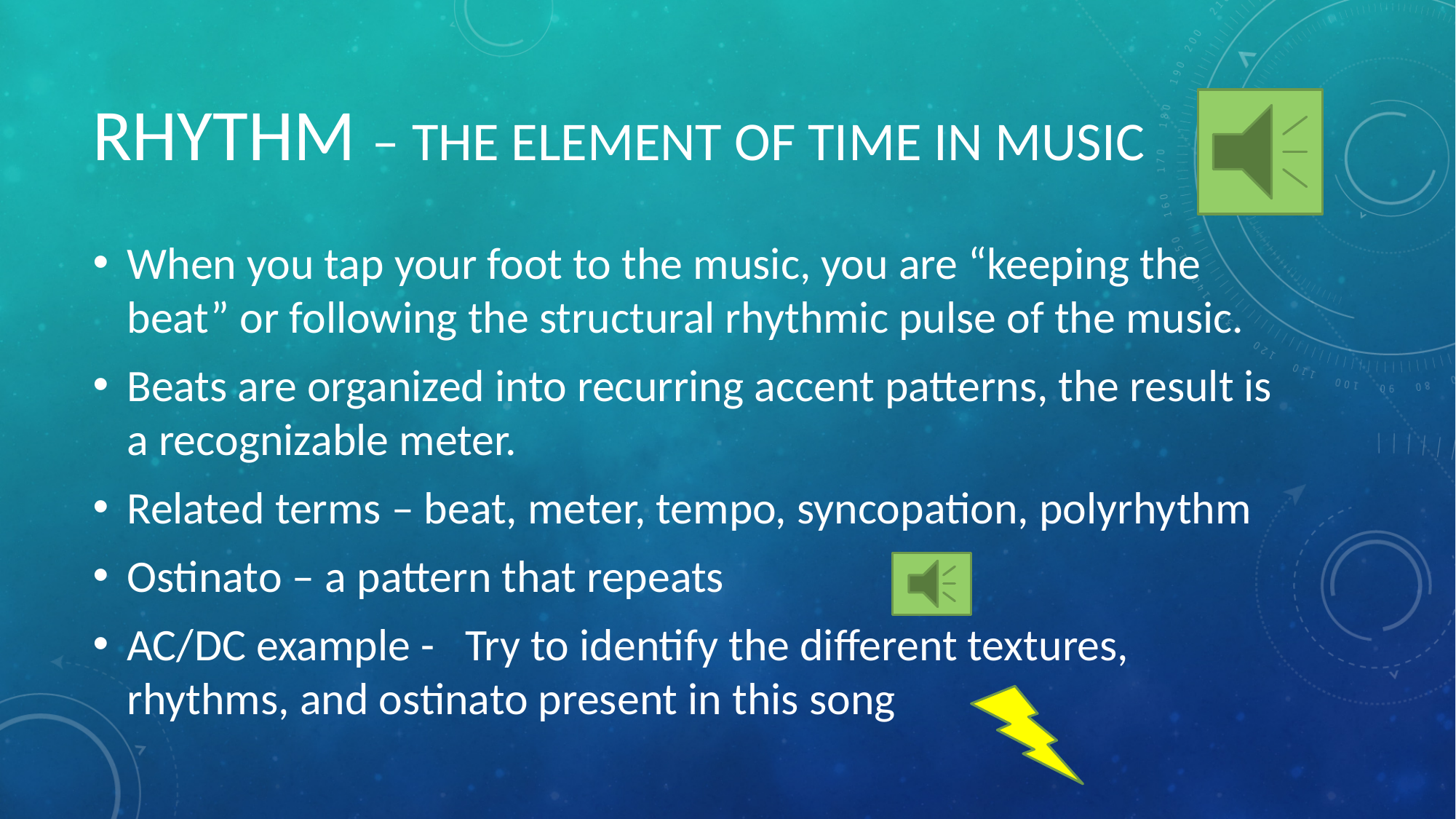

# Rhythm – the element of time in music

When you tap your foot to the music, you are “keeping the beat” or following the structural rhythmic pulse of the music.
Beats are organized into recurring accent patterns, the result is a recognizable meter.
Related terms – beat, meter, tempo, syncopation, polyrhythm
Ostinato – a pattern that repeats
AC/DC example -   Try to identify the different textures, rhythms, and ostinato present in this song